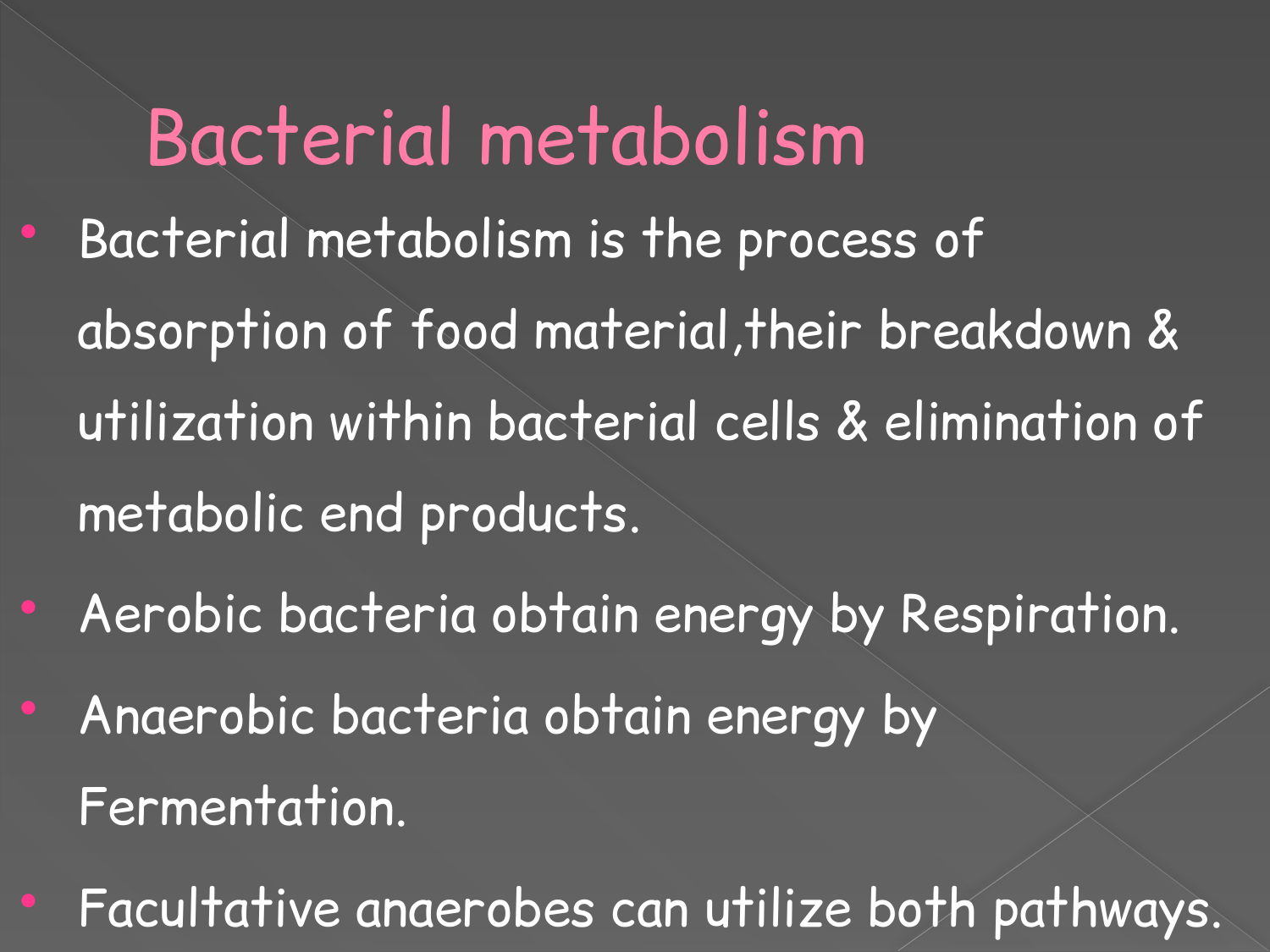

# Bacterial metabolism
Bacterial metabolism is the process of absorption of food material,their breakdown & utilization within bacterial cells & elimination of metabolic end products.
Aerobic bacteria obtain energy by Respiration.
Anaerobic bacteria obtain energy by Fermentation.
Facultative anaerobes can utilize both pathways.